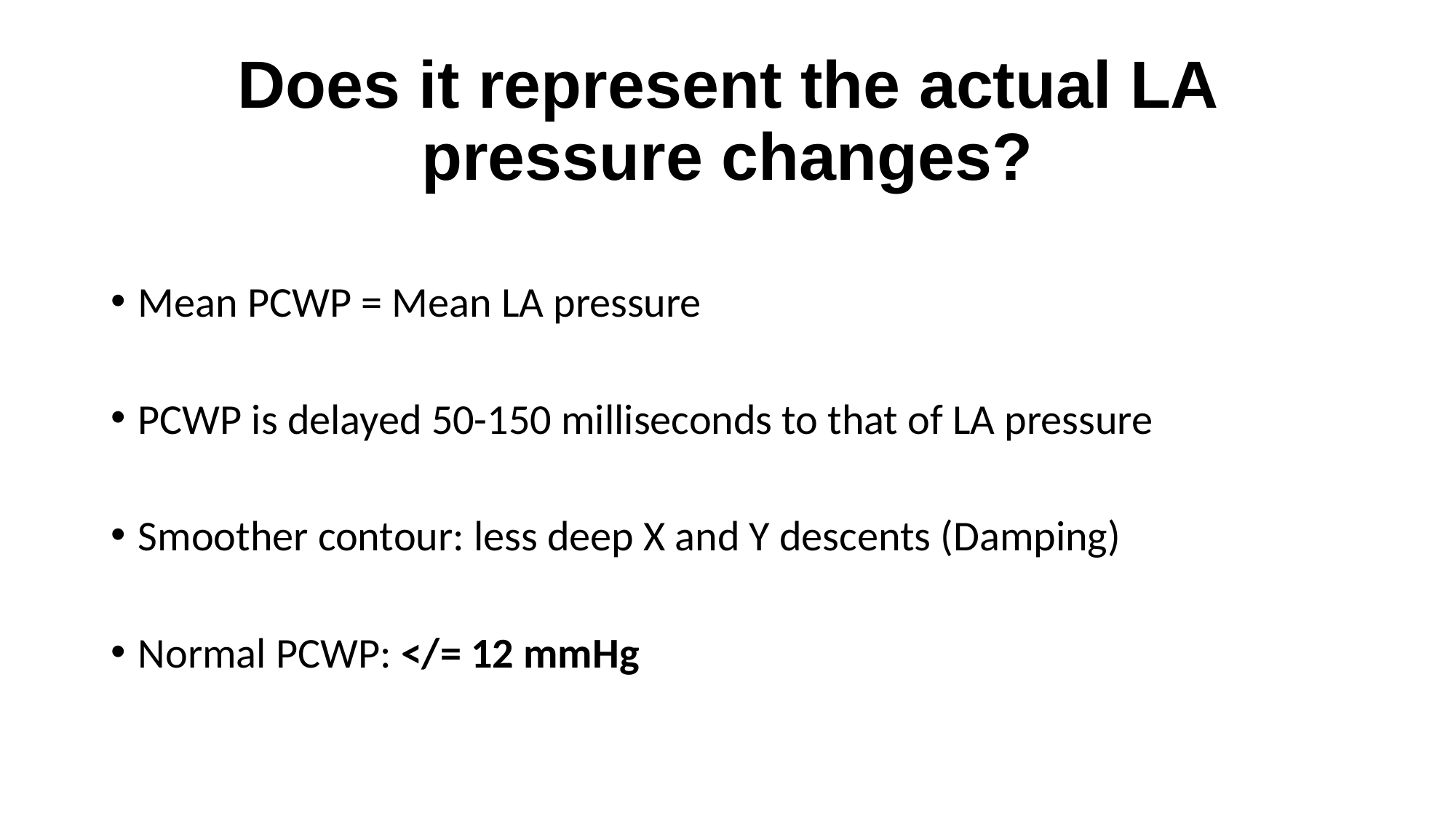

# Does it represent the actual LA pressure changes?
Mean PCWP = Mean LA pressure
PCWP is delayed 50-150 milliseconds to that of LA pressure
Smoother contour: less deep X and Y descents (Damping)
Normal PCWP: </= 12 mmHg